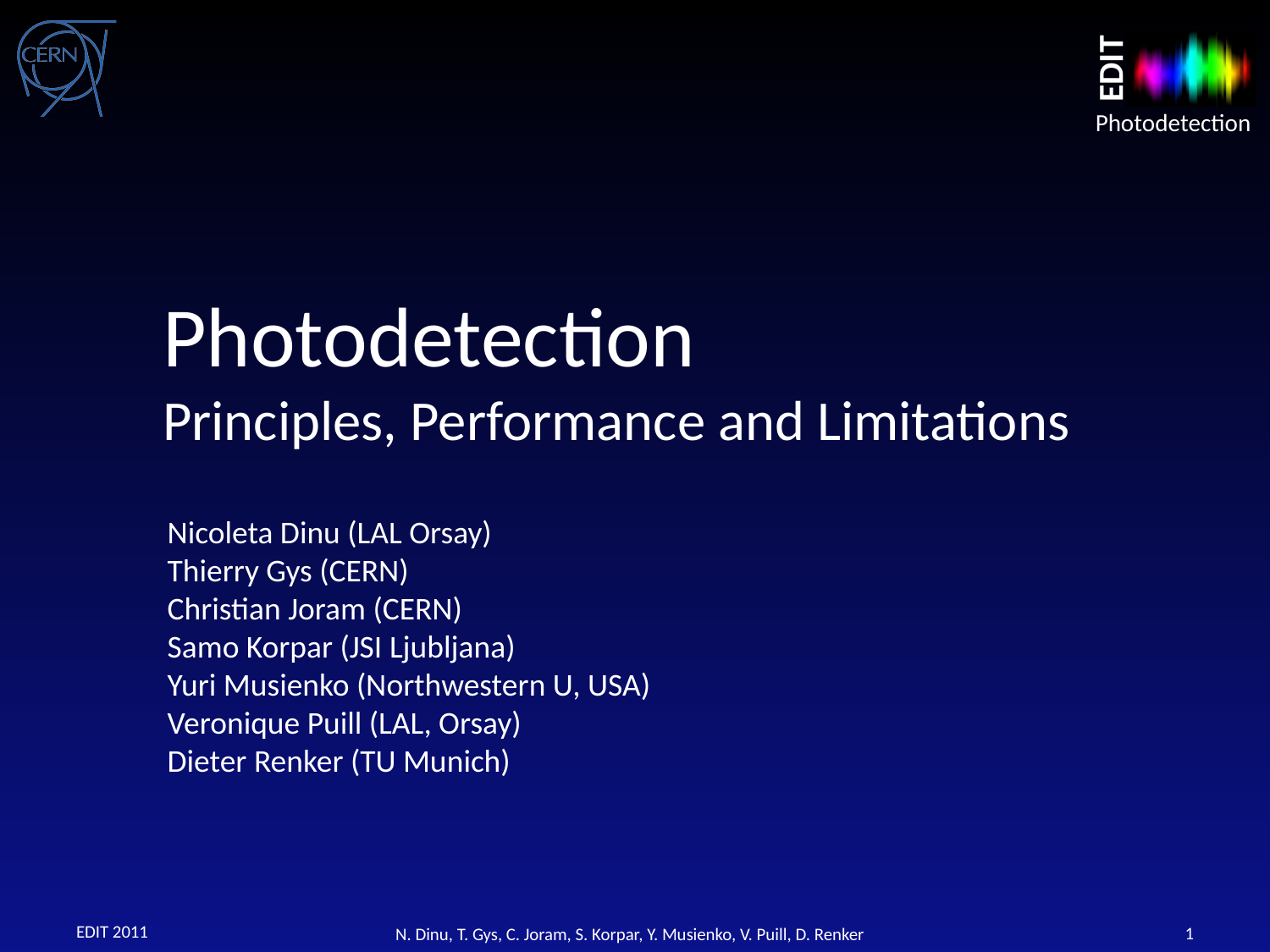

Photodetection
Principles, Performance and Limitations
Nicoleta Dinu (LAL Orsay)
Thierry Gys (CERN)
Christian Joram (CERN)
Samo Korpar (JSI Ljubljana)
Yuri Musienko (Northwestern U, USA)
Veronique Puill (LAL, Orsay)
Dieter Renker (TU Munich)
EDIT 2011
1
N. Dinu, T. Gys, C. Joram, S. Korpar, Y. Musienko, V. Puill, D. Renker